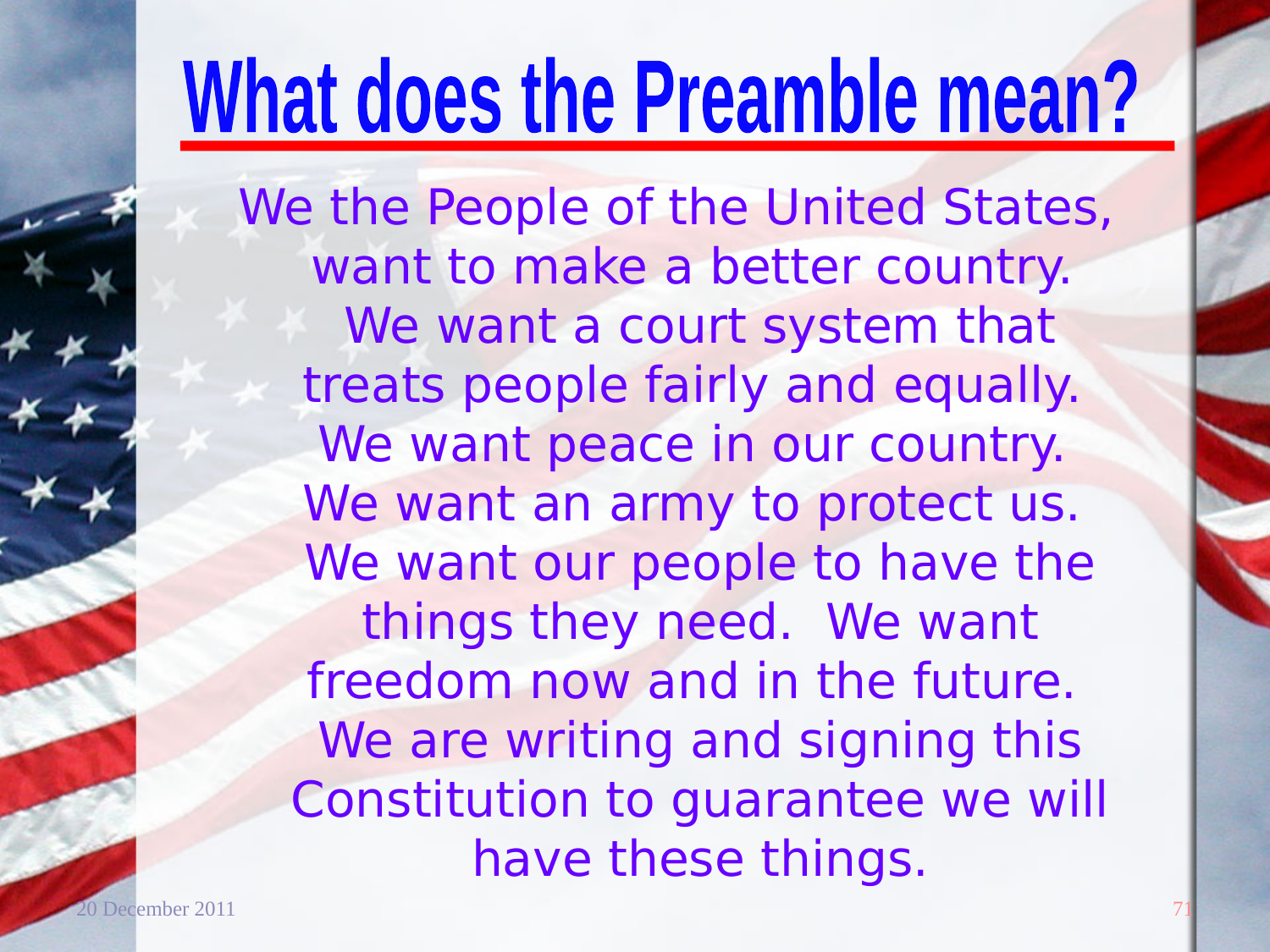

What does the Preamble mean?
We the People of the United States, want to make a better country.  We want a court system that treats people fairly and equally.  We want peace in our country.  We want an army to protect us.  We want our people to have the things they need.  We want freedom now and in the future.  We are writing and signing this Constitution to guarantee we will have these things.

20 December 2011
71